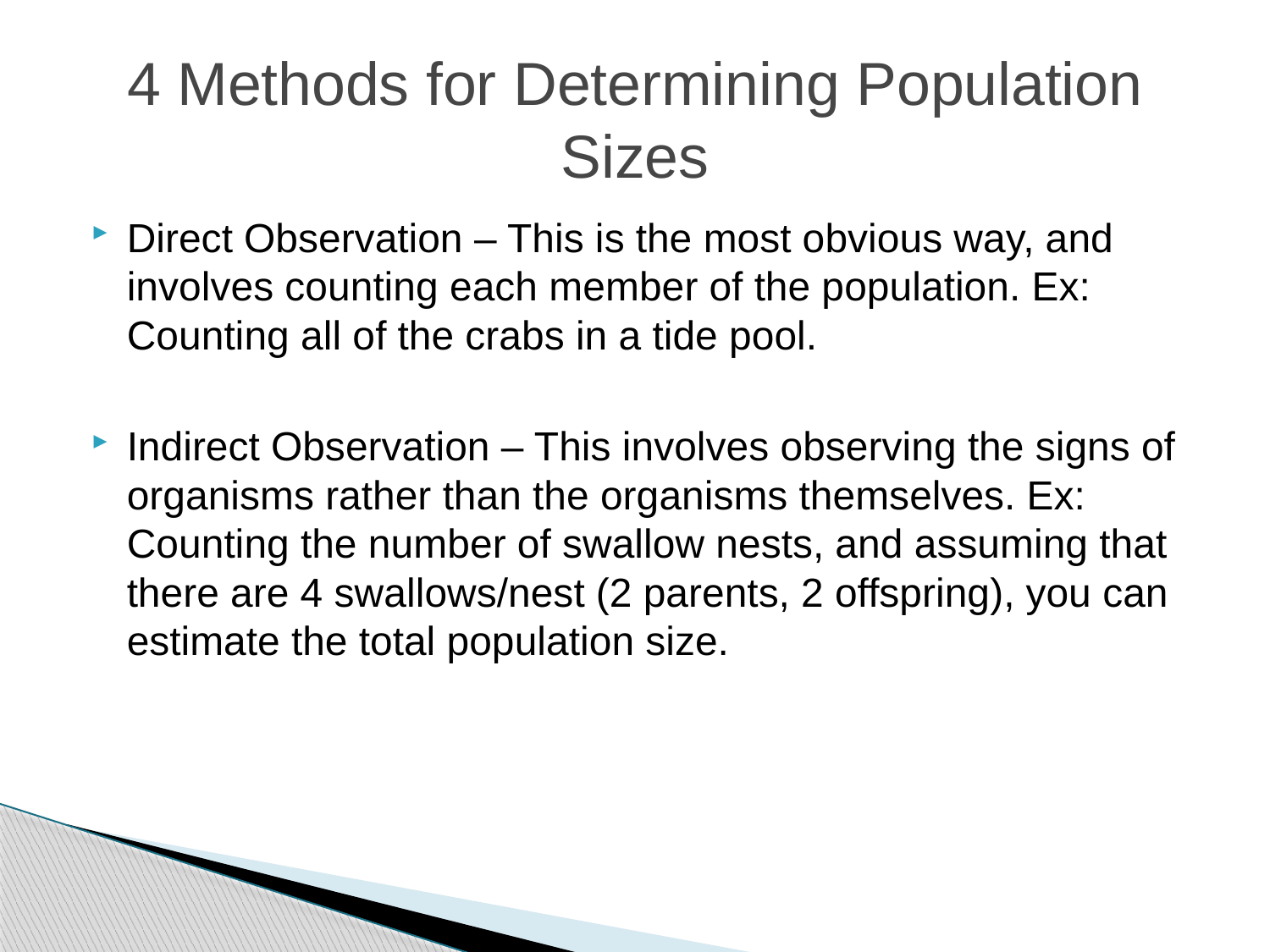

# 4 Methods for Determining Population Sizes
Direct Observation – This is the most obvious way, and involves counting each member of the population. Ex: Counting all of the crabs in a tide pool.

Indirect Observation – This involves observing the signs of organisms rather than the organisms themselves. Ex: Counting the number of swallow nests, and assuming that there are 4 swallows/nest (2 parents, 2 offspring), you can estimate the total population size.